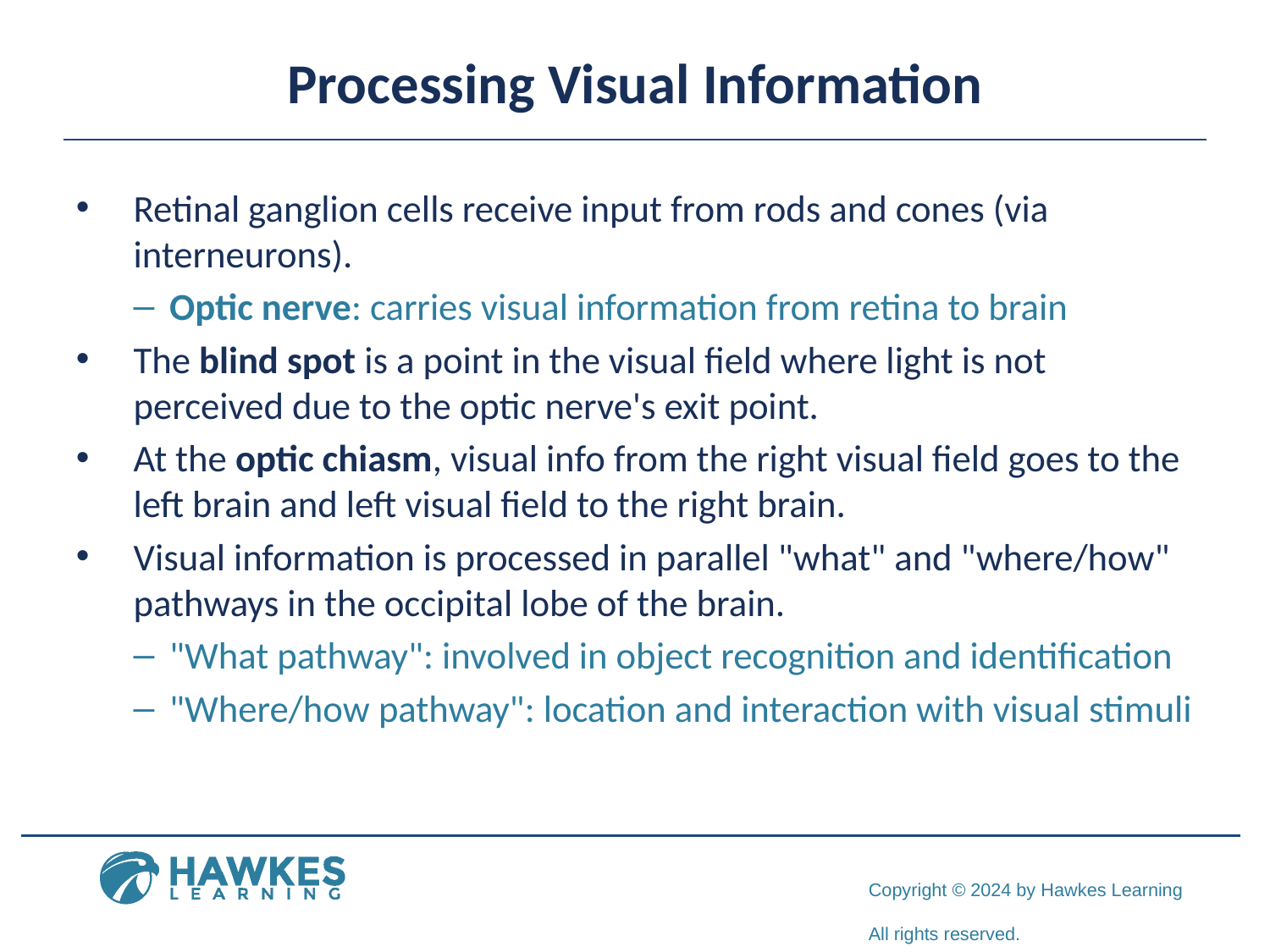

# Processing Visual Information
Retinal ganglion cells receive input from rods and cones (via interneurons).
Optic nerve: carries visual information from retina to brain
The blind spot is a point in the visual field where light is not perceived due to the optic nerve's exit point.
At the optic chiasm, visual info from the right visual field goes to the left brain and left visual field to the right brain.
Visual information is processed in parallel "what" and "where/how" pathways in the occipital lobe of the brain.
"What pathway": involved in object recognition and identification
"Where/how pathway": location and interaction with visual stimuli